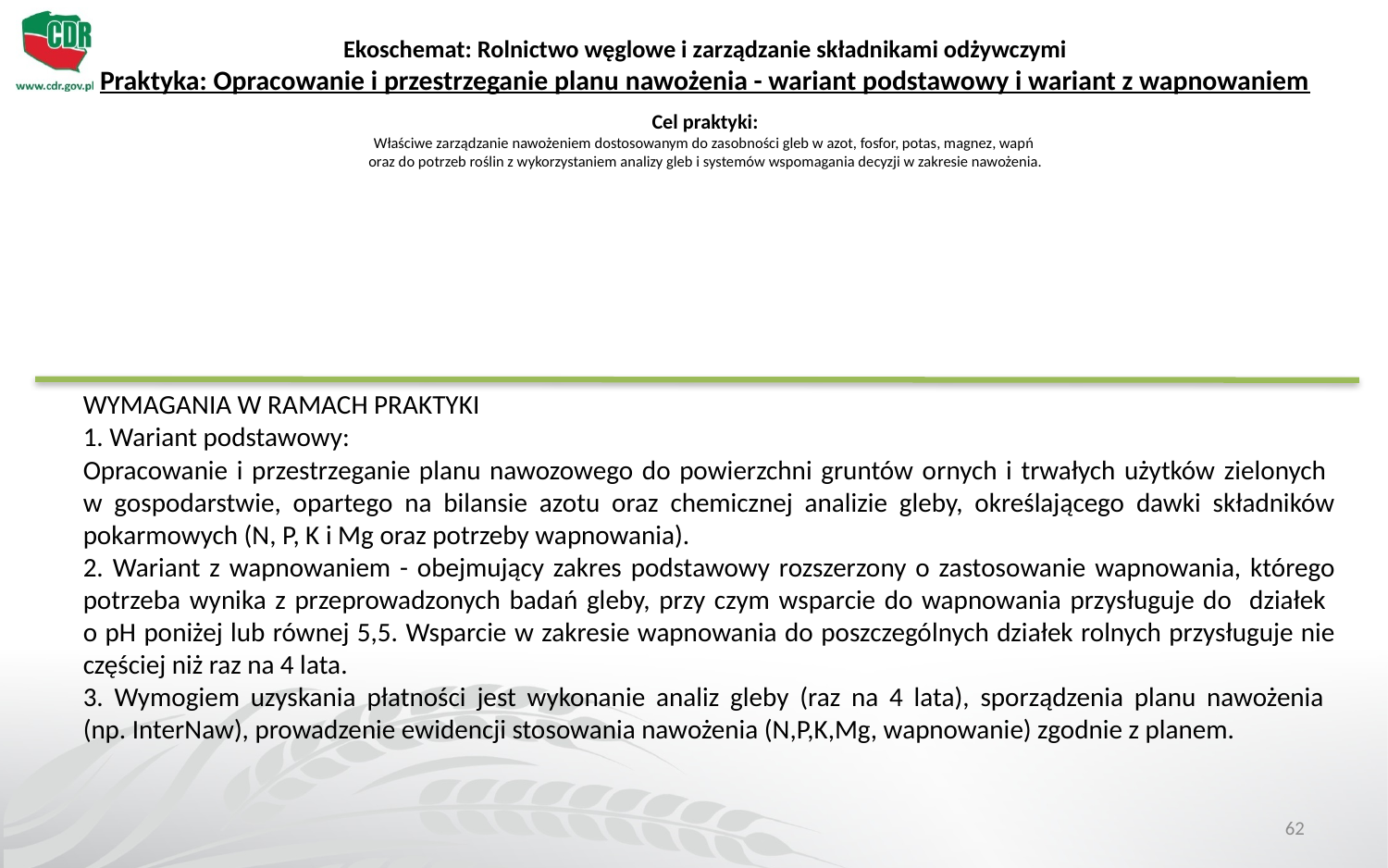

Ekoschemat: Rolnictwo węglowe i zarządzanie składnikami odżywczymi
Praktyka: Opracowanie i przestrzeganie planu nawożenia - wariant podstawowy i wariant z wapnowaniem
Cel praktyki:
Właściwe zarządzanie nawożeniem dostosowanym do zasobności gleb w azot, fosfor, potas, magnez, wapń
oraz do potrzeb roślin z wykorzystaniem analizy gleb i systemów wspomagania decyzji w zakresie nawożenia.
WYMAGANIA W RAMACH PRAKTYKI
1. Wariant podstawowy:
Opracowanie i przestrzeganie planu nawozowego do powierzchni gruntów ornych i trwałych użytków zielonych
w gospodarstwie, opartego na bilansie azotu oraz chemicznej analizie gleby, określającego dawki składników pokarmowych (N, P, K i Mg oraz potrzeby wapnowania).
2. Wariant z wapnowaniem - obejmujący zakres podstawowy rozszerzony o zastosowanie wapnowania, którego potrzeba wynika z przeprowadzonych badań gleby, przy czym wsparcie do wapnowania przysługuje do  działek
o pH poniżej lub równej 5,5. Wsparcie w zakresie wapnowania do poszczególnych działek rolnych przysługuje nie częściej niż raz na 4 lata.
3. Wymogiem uzyskania płatności jest wykonanie analiz gleby (raz na 4 lata), sporządzenia planu nawożenia
(np. InterNaw), prowadzenie ewidencji stosowania nawożenia (N,P,K,Mg, wapnowanie) zgodnie z planem.

62